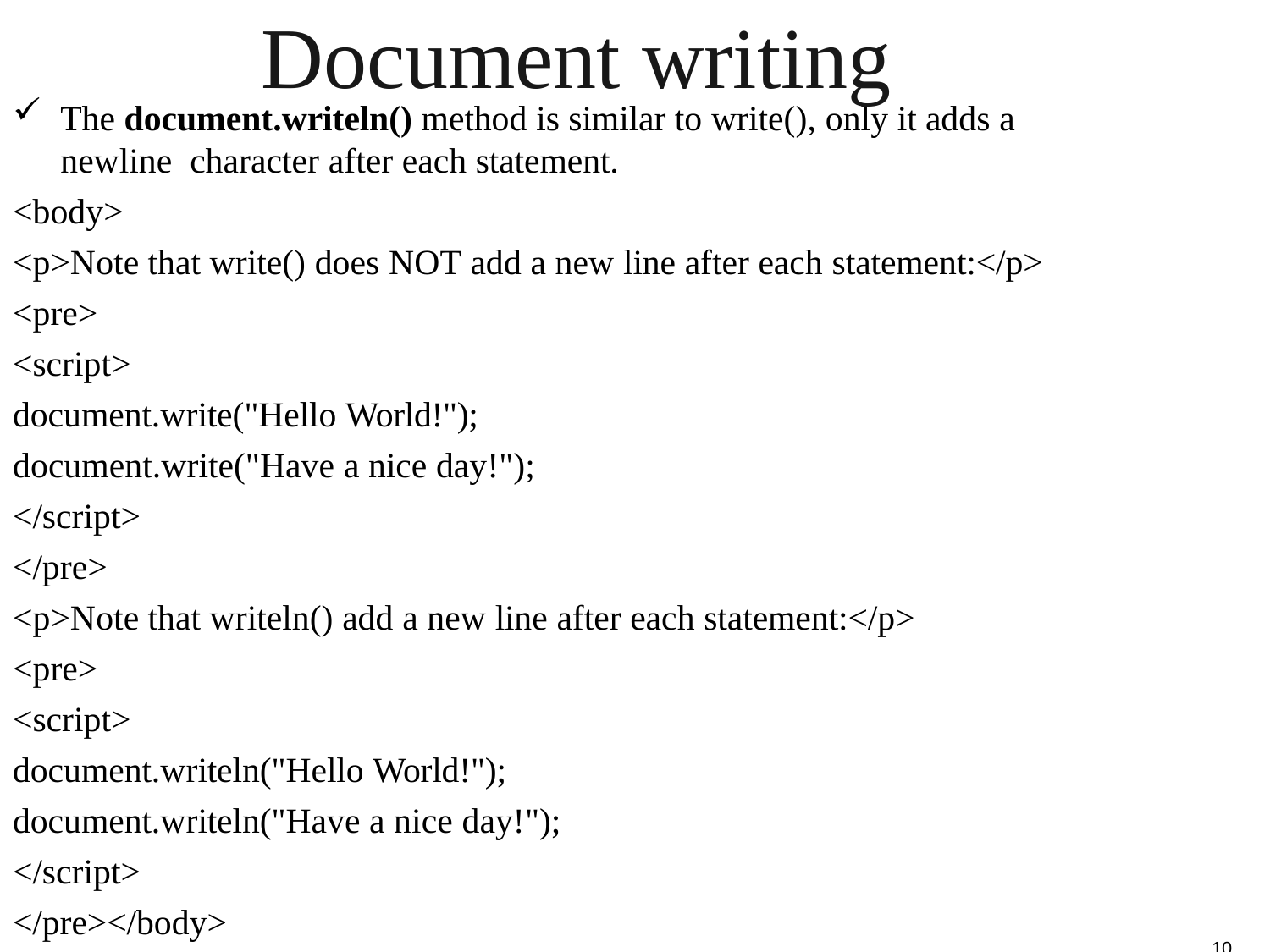

# Document writing
The document.writeln() method is similar to write(), only it adds a newline  character after each statement.
<body>
<p>Note that write() does NOT add a new line after each statement:</p>
<pre>
<script>
document.write("Hello World!");
document.write("Have a nice day!");
</script>
</pre>
<p>Note that writeln() add a new line after each statement:</p>
<pre>
<script>
document.writeln("Hello World!");
document.writeln("Have a nice day!");
</script>
</pre></body>
10